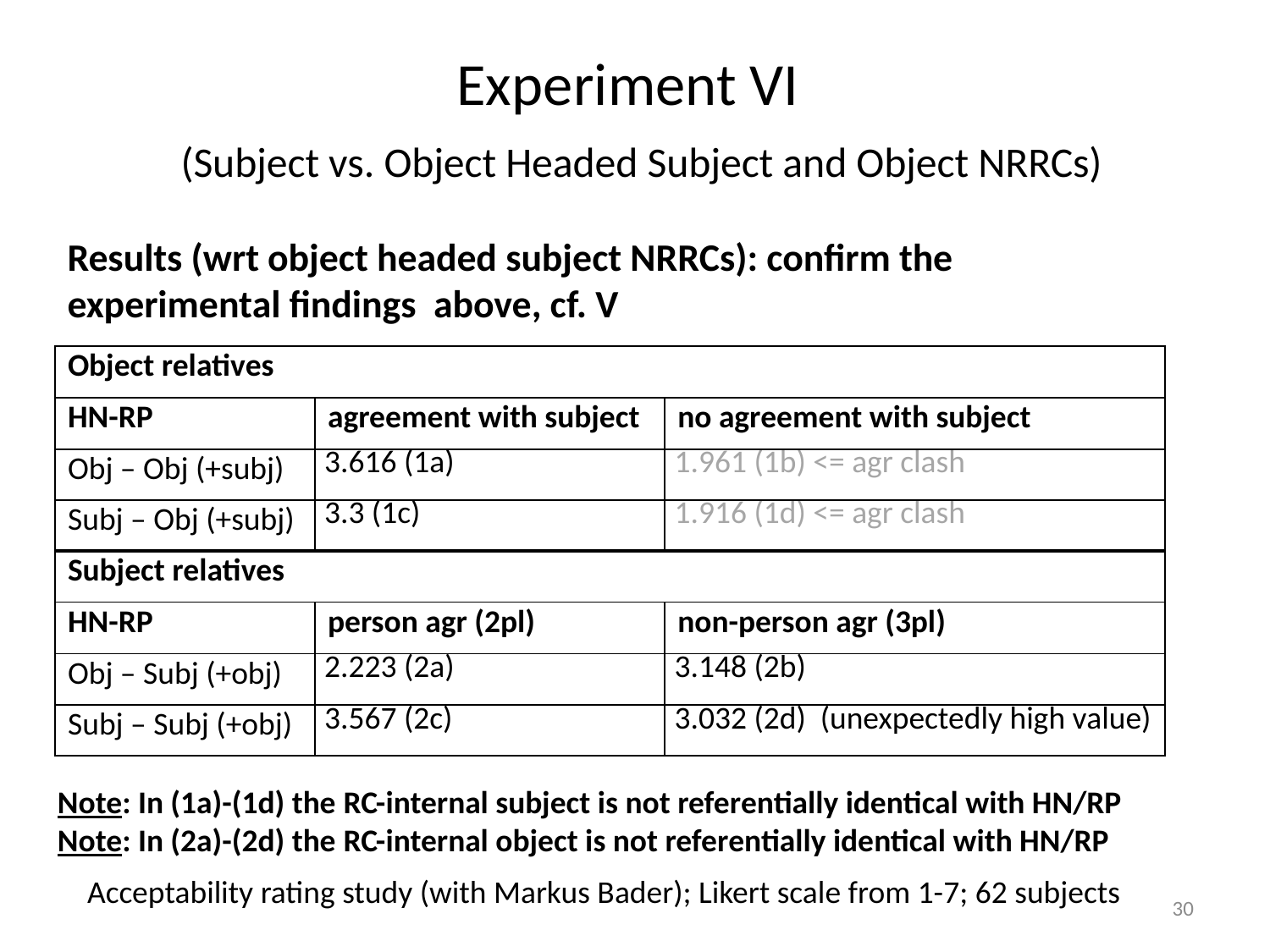

# Experiment VI (Subject vs. Object Headed Subject and Object NRRCs)

Results (wrt object headed subject NRRCs): confirm the experimental findings  above, cf. V
| Object relatives |  |  |
| --- | --- | --- |
| HN-RP | agreement with subject | no agreement with subject |
| Obj – Obj (+subj) | 3.616 (1a) | 1.961 (1b) <= agr clash |
| Subj – Obj (+subj) | 3.3 (1c) | 1.916 (1d) <= agr clash |
| Subject relatives |  |  |
| HN-RP | person agr (2pl) | non-person agr (3pl) |
| Obj – Subj (+obj) | 2.223 (2a) | 3.148 (2b) |
| Subj – Subj (+obj) | 3.567 (2c) | 3.032 (2d) (unexpectedly high value) |
Note: In (1a)-(1d) the RC-internal subject is not referentially identical with HN/RP
Note: In (2a)-(2d) the RC-internal object is not referentially identical with HN/RP
Acceptability rating study (with Markus Bader); Likert scale from 1-7; 62 subjects
30